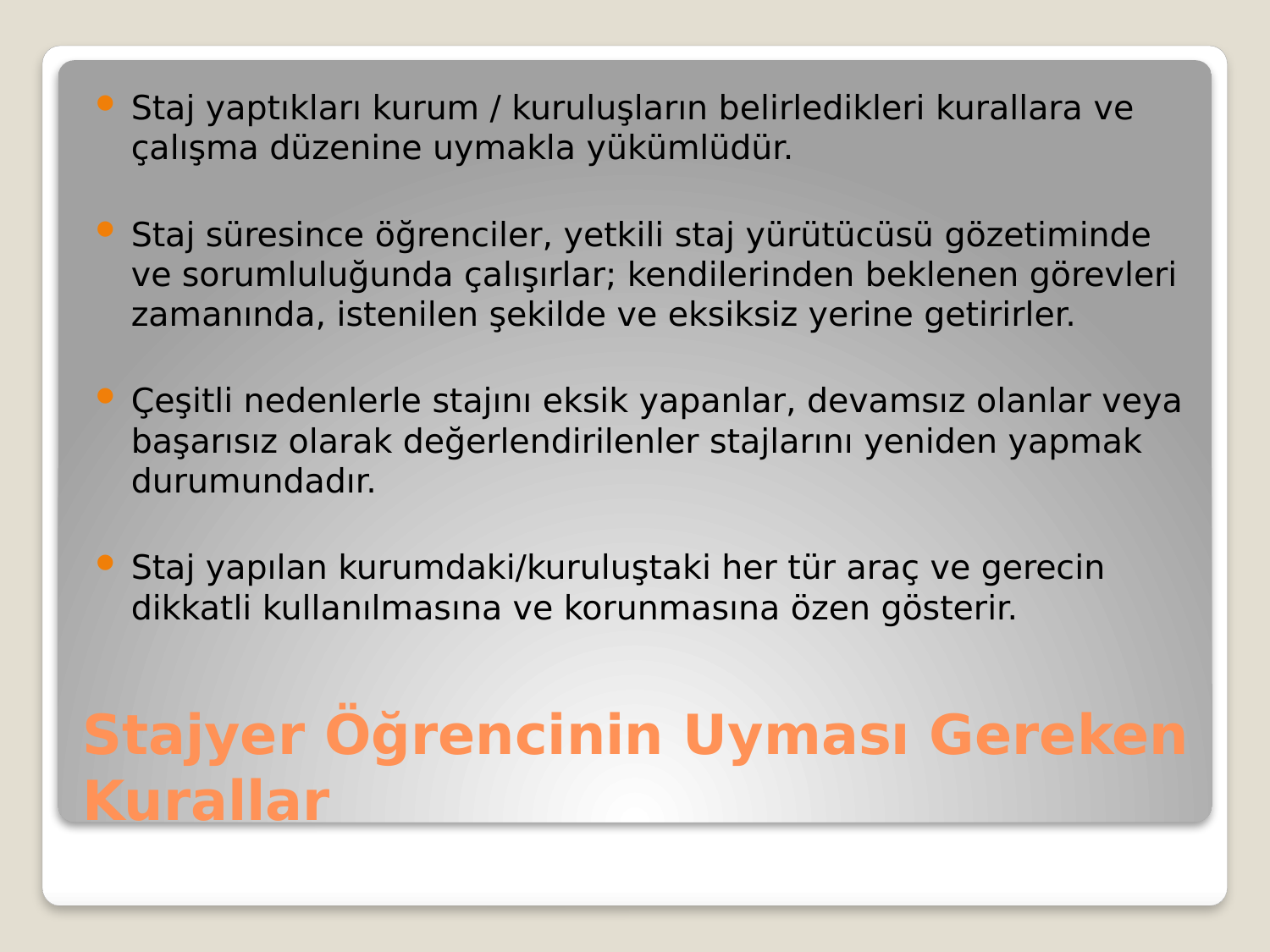

Staj yaptıkları kurum / kuruluşların belirledikleri kurallara ve çalışma düzenine uymakla yükümlüdür.

Staj süresince öğrenciler, yetkili staj yürütücüsü gözetiminde ve sorumluluğunda çalışırlar; kendilerinden beklenen görevleri zamanında, istenilen şekilde ve eksiksiz yerine getirirler.

Çeşitli nedenlerle stajını eksik yapanlar, devamsız olanlar veya başarısız olarak değerlendirilenler stajlarını yeniden yapmak durumundadır.

Staj yapılan kurumdaki/kuruluştaki her tür araç ve gerecin dikkatli kullanılmasına ve korunmasına özen gösterir.

# Stajyer Öğrencinin Uyması Gereken Kurallar